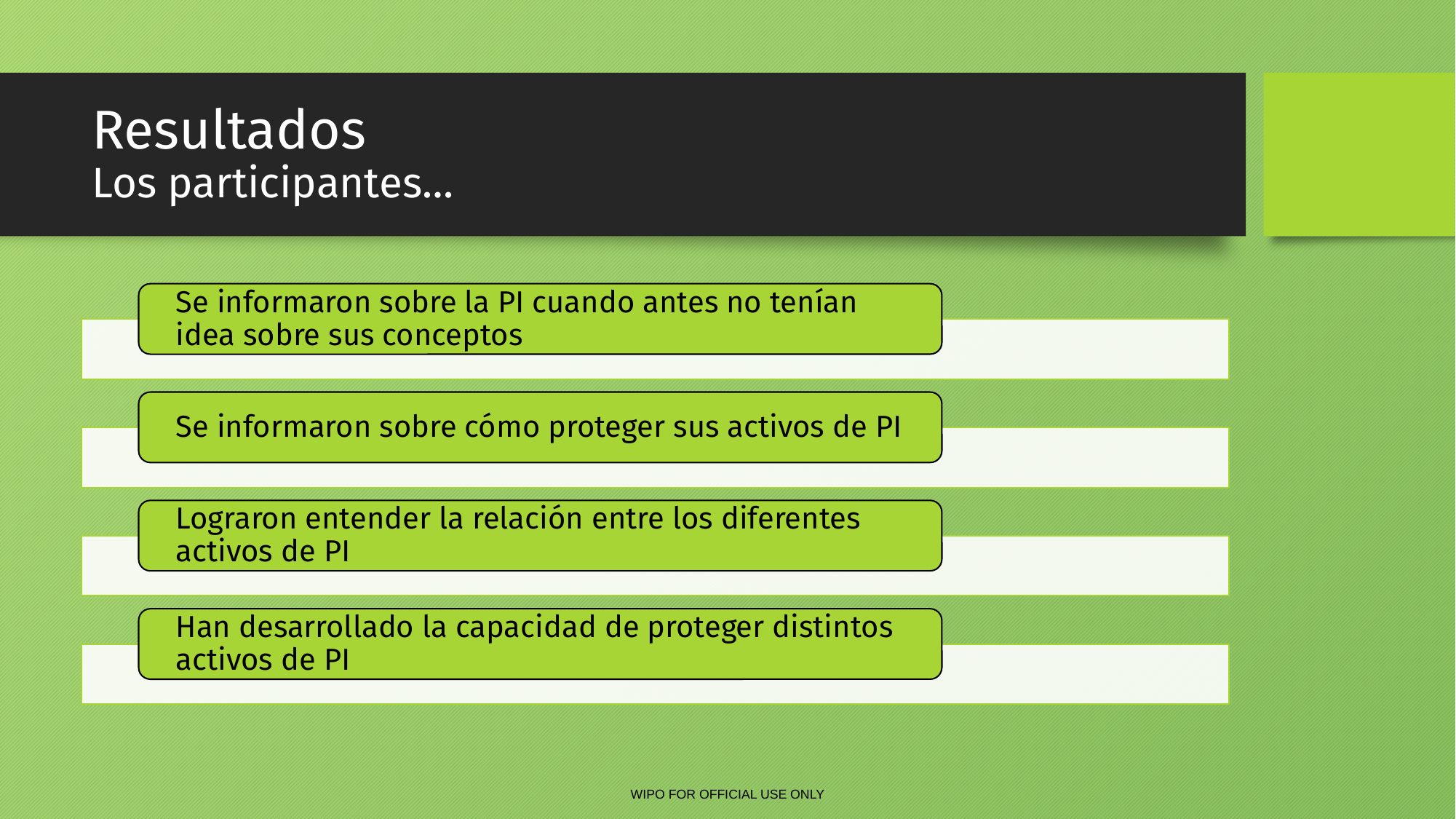

# Resultados Los participantes…
Se informaron sobre la PI cuando antes no tenían idea sobre sus conceptos
Se informaron sobre cómo proteger sus activos de PI
Lograron entender la relación entre los diferentes activos de PI
Han desarrollado la capacidad de proteger distintos activos de PI